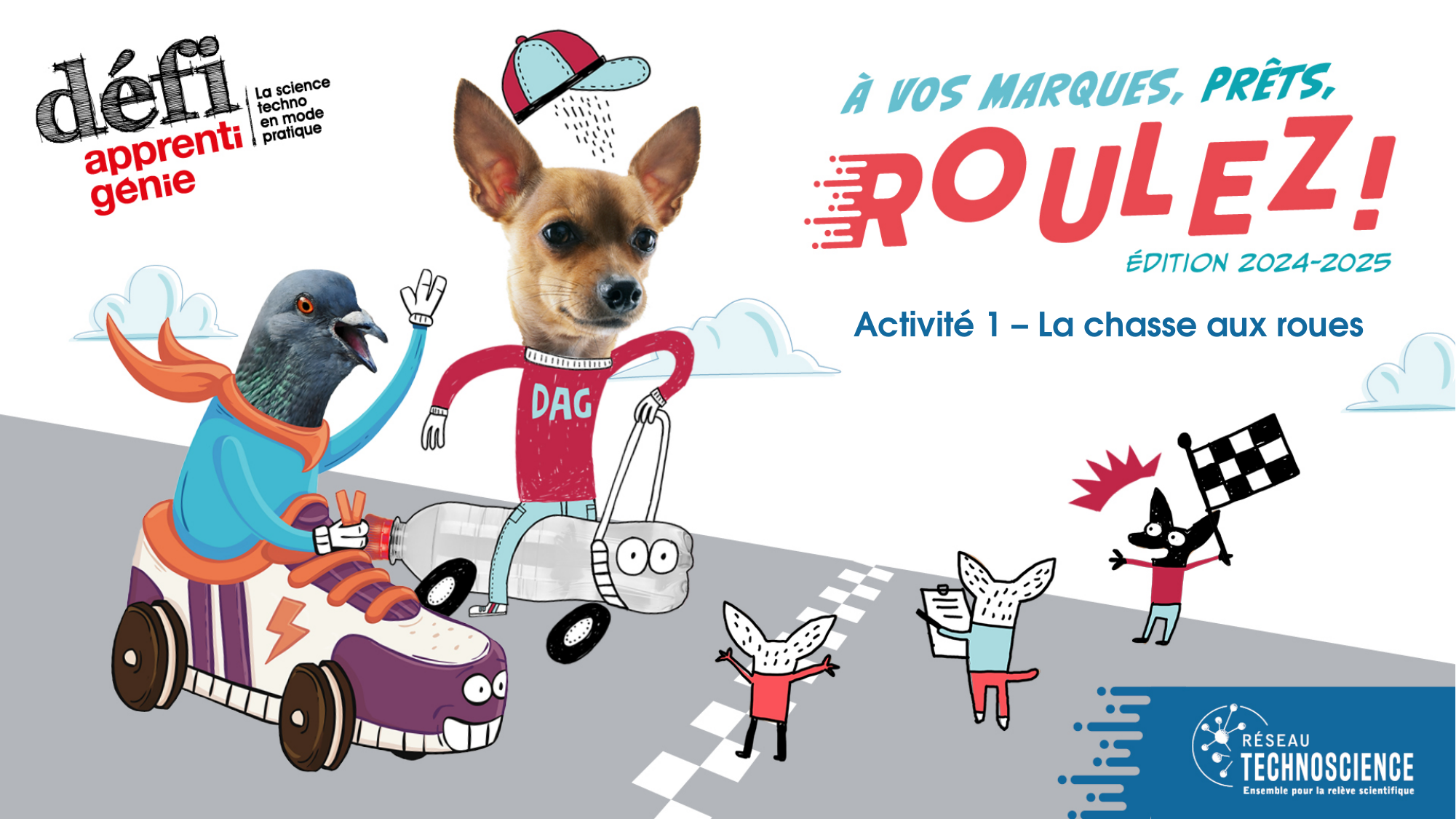

Activité 1 – La chasse aux roues